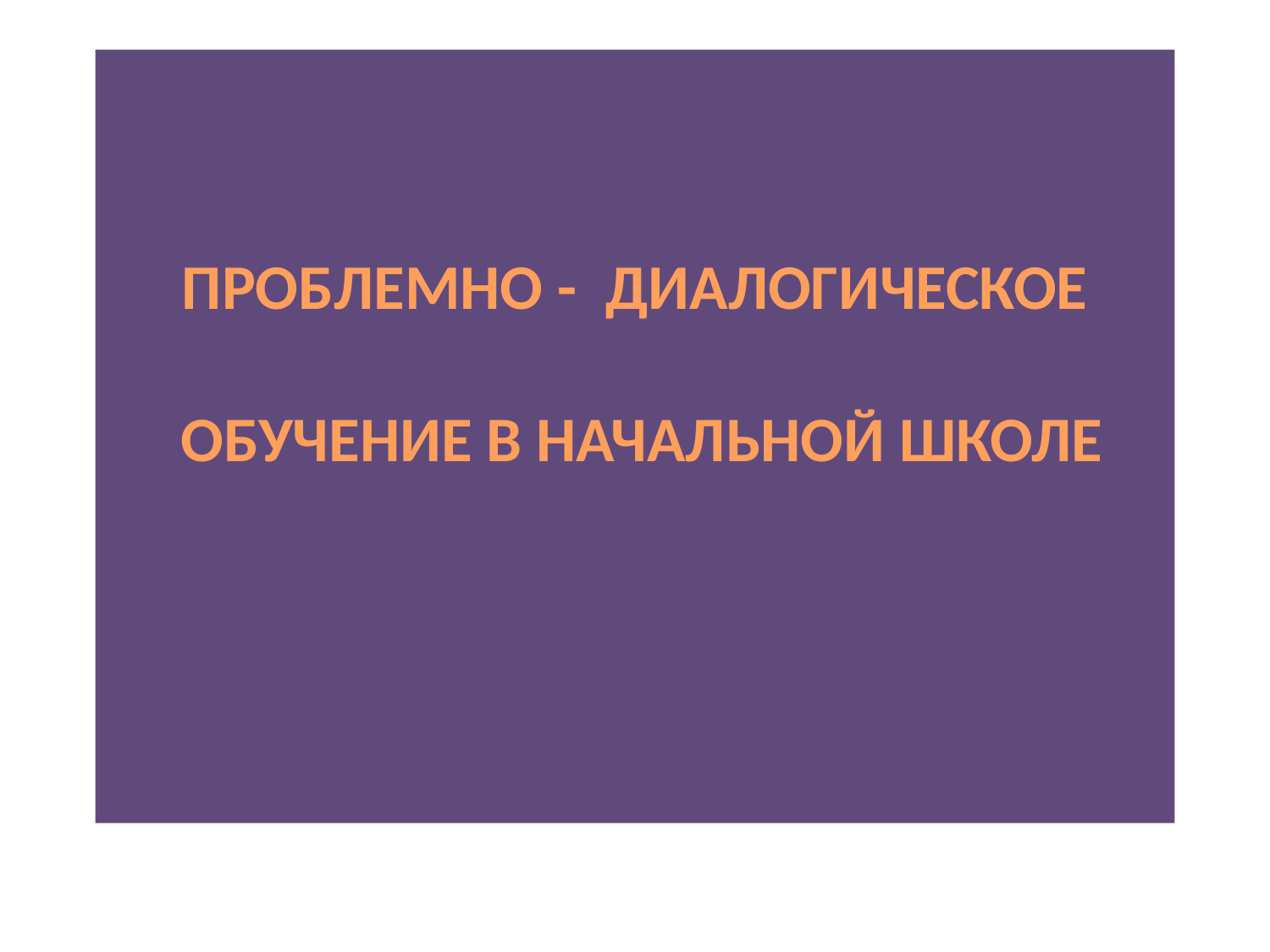

# ПРОБЛЕМНО -  ДИАЛОГИЧЕСКОЕ ОБУЧЕНИЕ В НАЧАЛЬНОЙ ШКОЛЕ